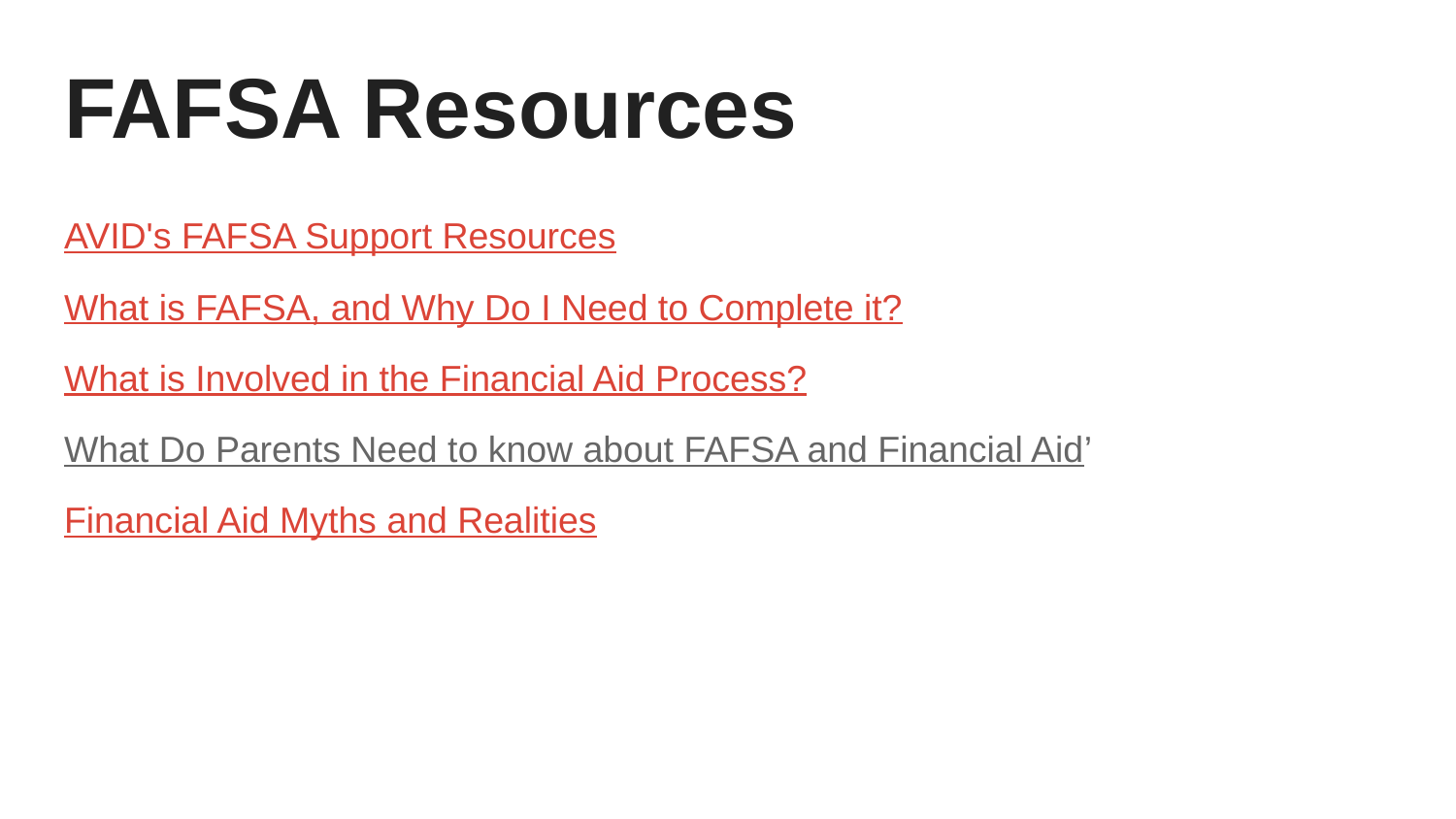

# FAFSA Resources
AVID's FAFSA Support Resources
What is FAFSA, and Why Do I Need to Complete it?
What is Involved in the Financial Aid Process?
What Do Parents Need to know about FAFSA and Financial Aid’
Financial Aid Myths and Realities